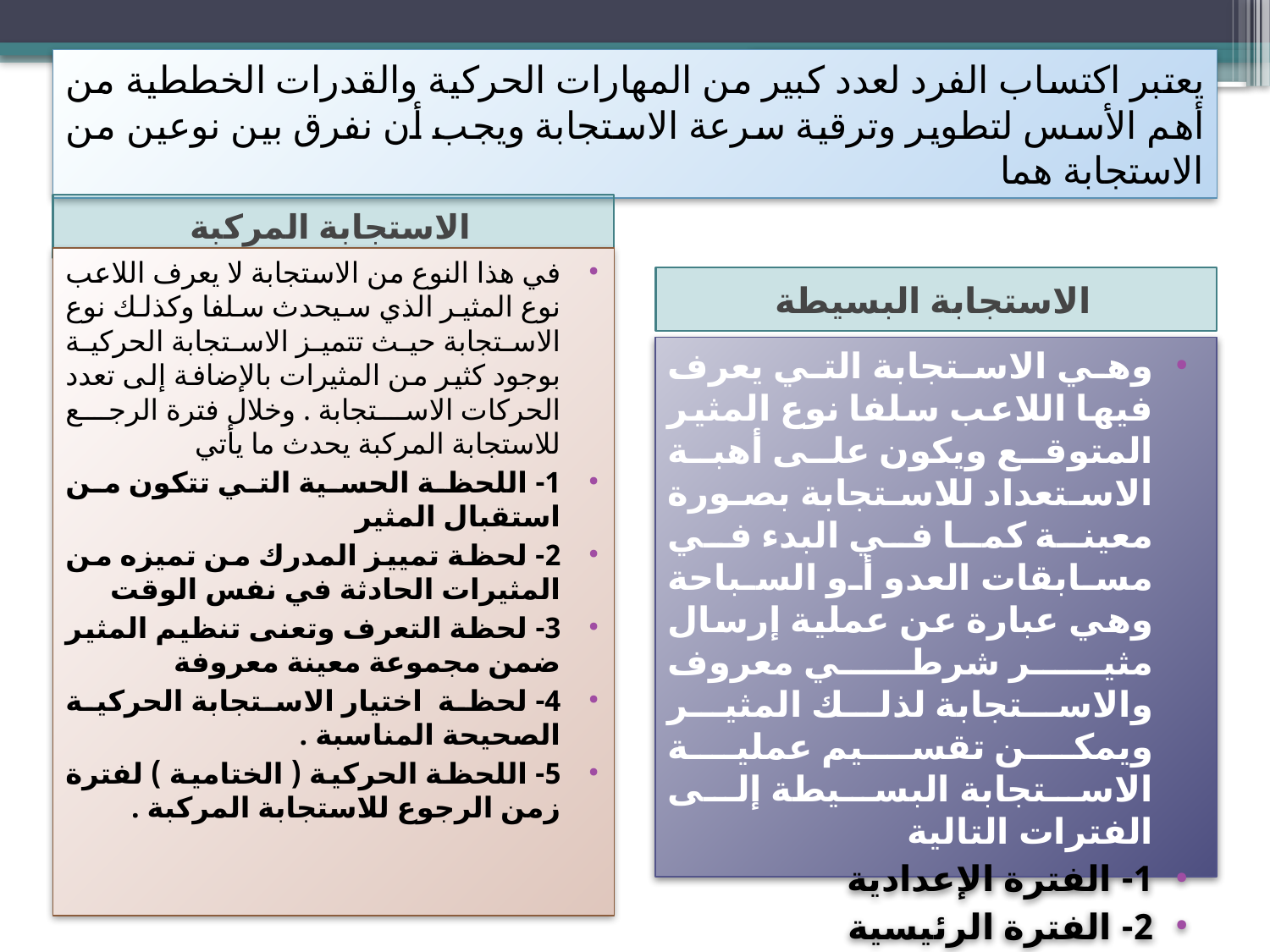

# يعتبر اكتساب الفرد لعدد كبير من المهارات الحركية والقدرات الخططية من أهم الأسس لتطوير وترقية سرعة الاستجابة ويجب أن نفرق بين نوعين من الاستجابة هما
الاستجابة المركبة
في هذا النوع من الاستجابة لا يعرف اللاعب نوع المثير الذي سيحدث سلفا وكذلك نوع الاستجابة حيث تتميز الاستجابة الحركية بوجود كثير من المثيرات بالإضافة إلى تعدد الحركات الاستجابة . وخلال فترة الرجع للاستجابة المركبة يحدث ما يأتي
1- اللحظة الحسية التي تتكون من استقبال المثير
2- لحظة تمييز المدرك من تميزه من المثيرات الحادثة في نفس الوقت
3- لحظة التعرف وتعنى تنظيم المثير ضمن مجموعة معينة معروفة
4- لحظة  اختيار الاستجابة الحركية الصحيحة المناسبة .
5- اللحظة الحركية ( الختامية ) لفترة زمن الرجوع للاستجابة المركبة .
الاستجابة البسيطة
وهي الاستجابة التي يعرف فيها اللاعب سلفا نوع المثير المتوقع ويكون على أهبة الاستعداد للاستجابة بصورة معينة كما في البدء في مسابقات العدو أو السباحة وهي عبارة عن عملية إرسال مثير شرطي معروف والاستجابة لذلك المثير ويمكن تقسيم عملية الاستجابة البسيطة إلى الفترات التالية
1- الفترة الإعدادية
2- الفترة الرئيسية
3- الفترة الختامية